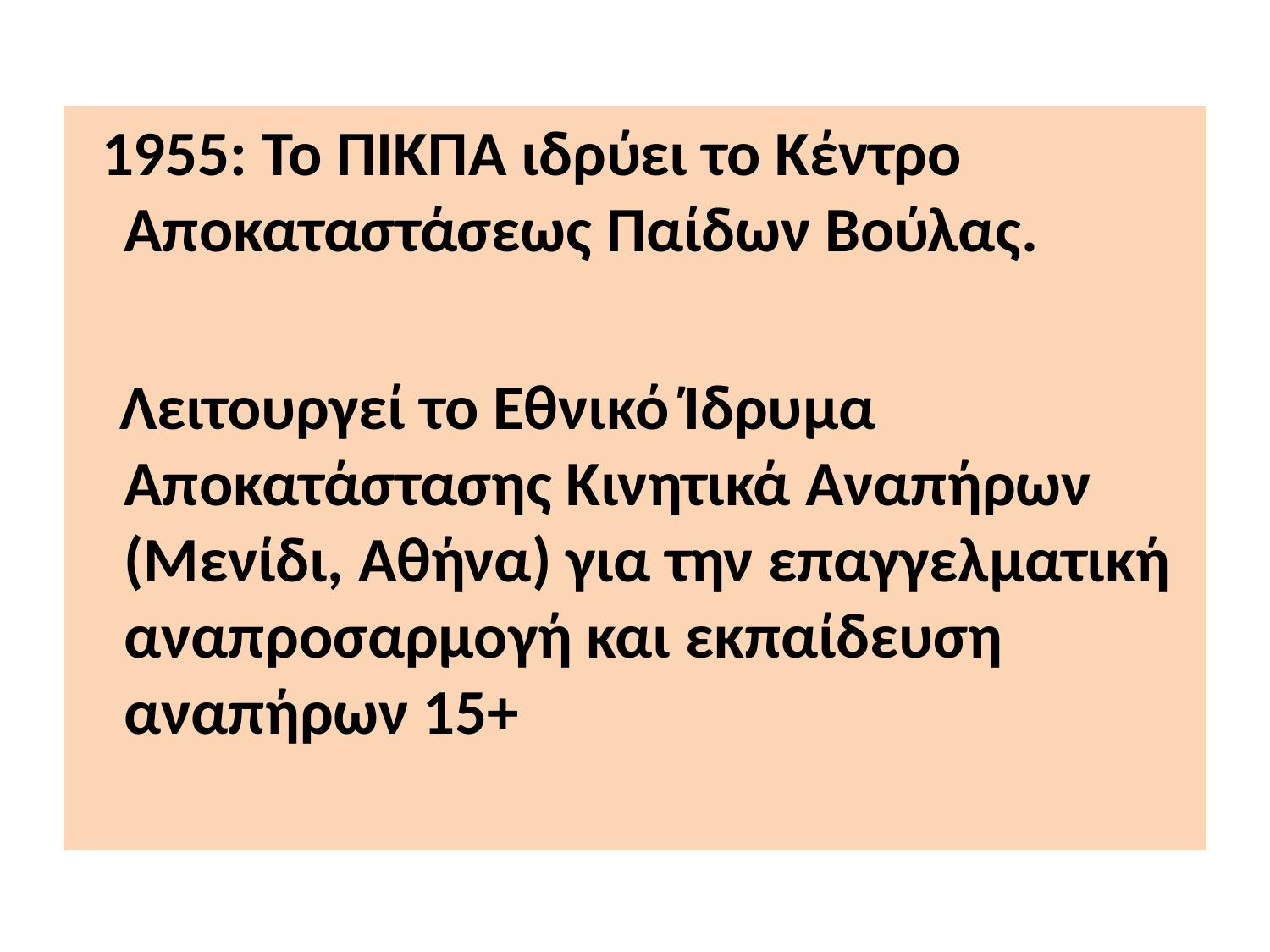

1955: Το ΠΙΚΠΑ ιδρύει το Κέντρο Αποκαταστάσεως Παίδων Βούλας.

   Λειτουργεί το Εθνικό Ίδρυμα Αποκατάστασης Κινητικά Αναπήρων (Μενίδι, Αθήνα) για την επαγγελματική αναπροσαρμογή και εκπαίδευση αναπήρων 15+